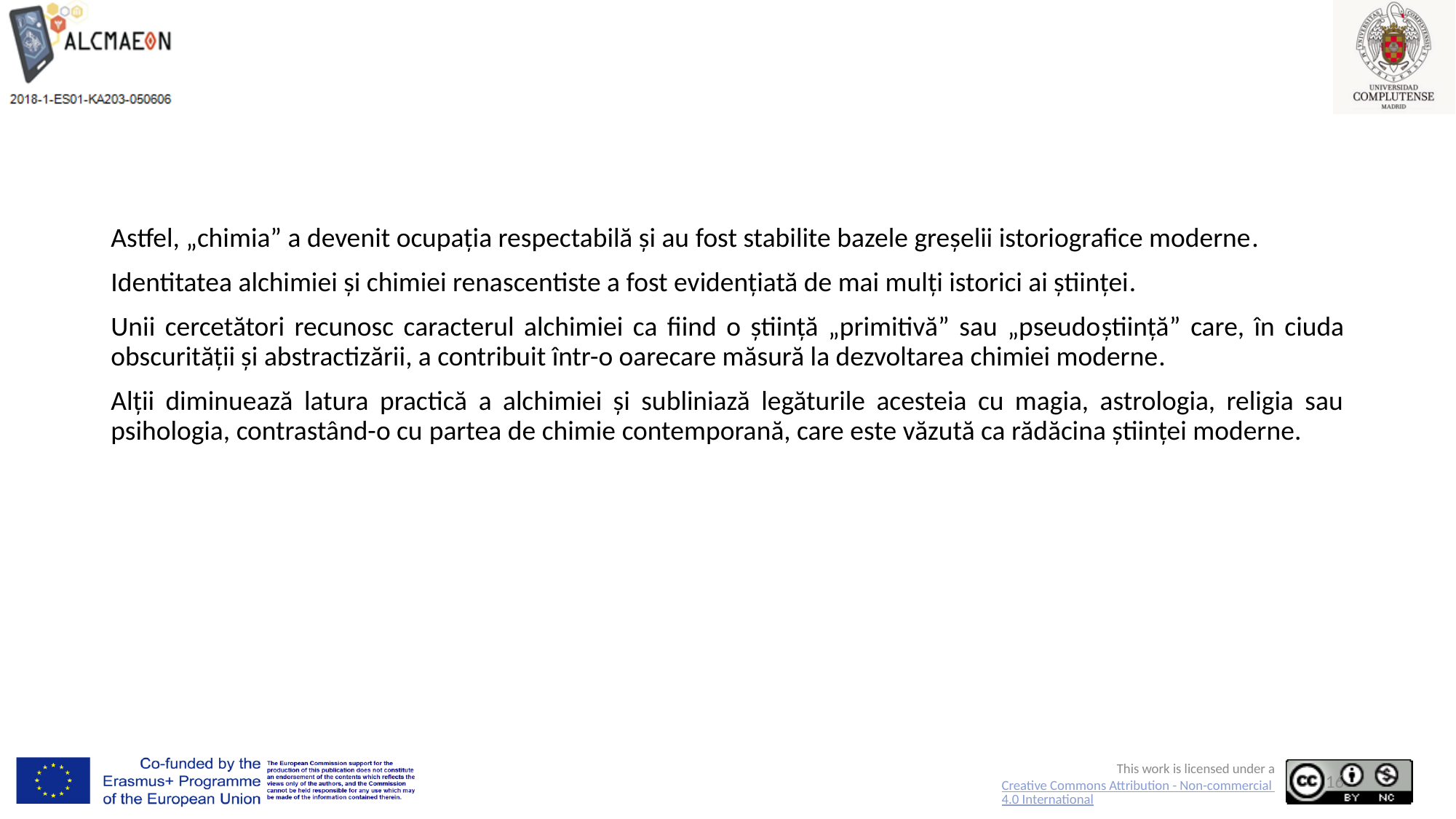

#
Astfel, „chimia” a devenit ocupația respectabilă și au fost stabilite bazele greșelii istoriografice moderne.
Identitatea alchimiei și chimiei renascentiste a fost evidențiată de mai mulți istorici ai științei.
Unii cercetători recunosc caracterul alchimiei ca fiind o știință „primitivă” sau „pseudoștiință” care, în ciuda obscurității și abstractizării, a contribuit într-o oarecare măsură la dezvoltarea chimiei moderne.
Alții diminuează latura practică a alchimiei și subliniază legăturile acesteia cu magia, astrologia, religia sau psihologia, contrastând-o cu partea de chimie contemporană, care este văzută ca rădăcina științei moderne.
16